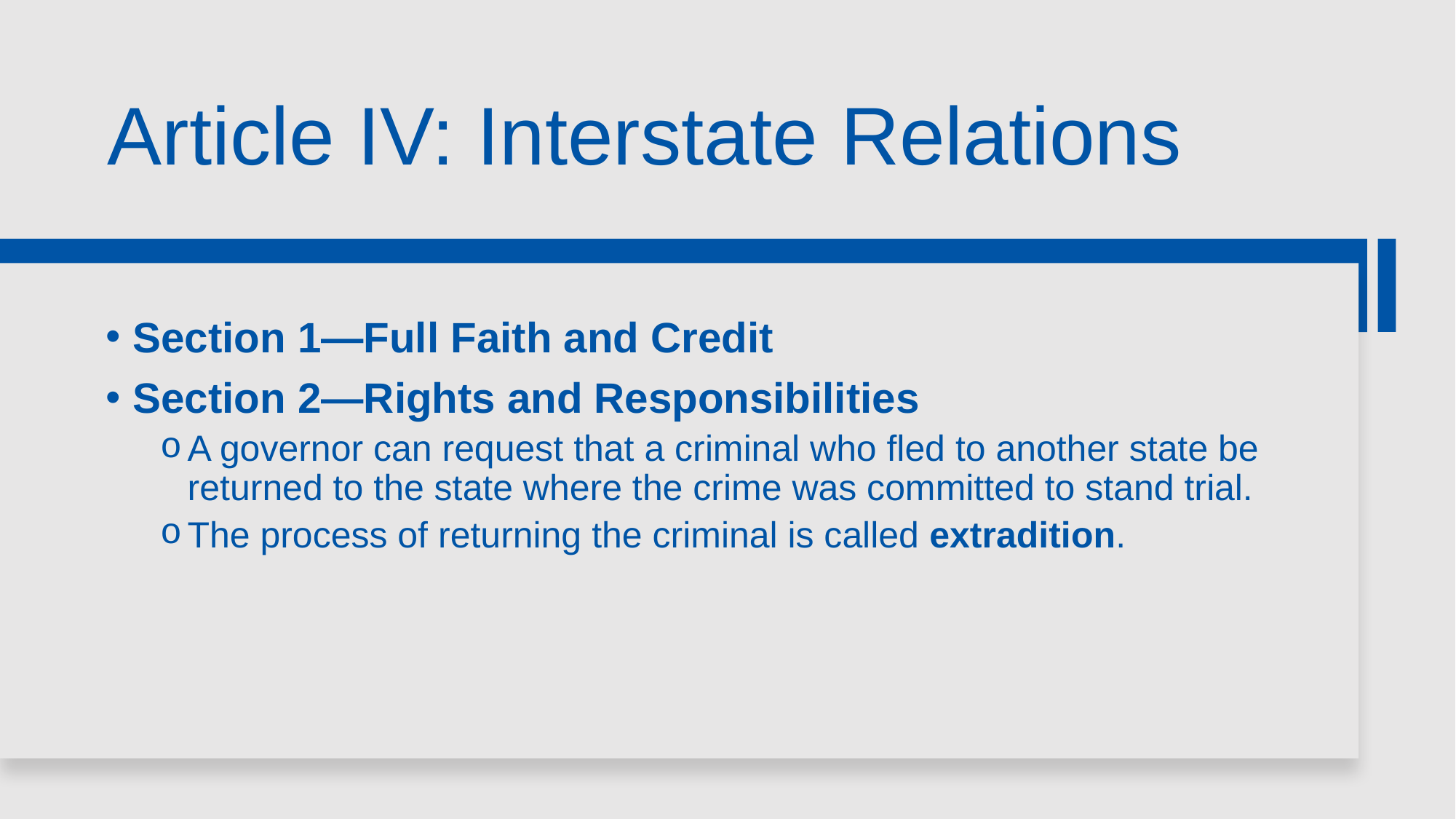

# Article IV: Interstate Relations

Section 1—Full Faith and Credit
Section 2—Rights and Responsibilities
A governor can request that a criminal who fled to another state be returned to the state where the crime was committed to stand trial.
The process of returning the criminal is called extradition.